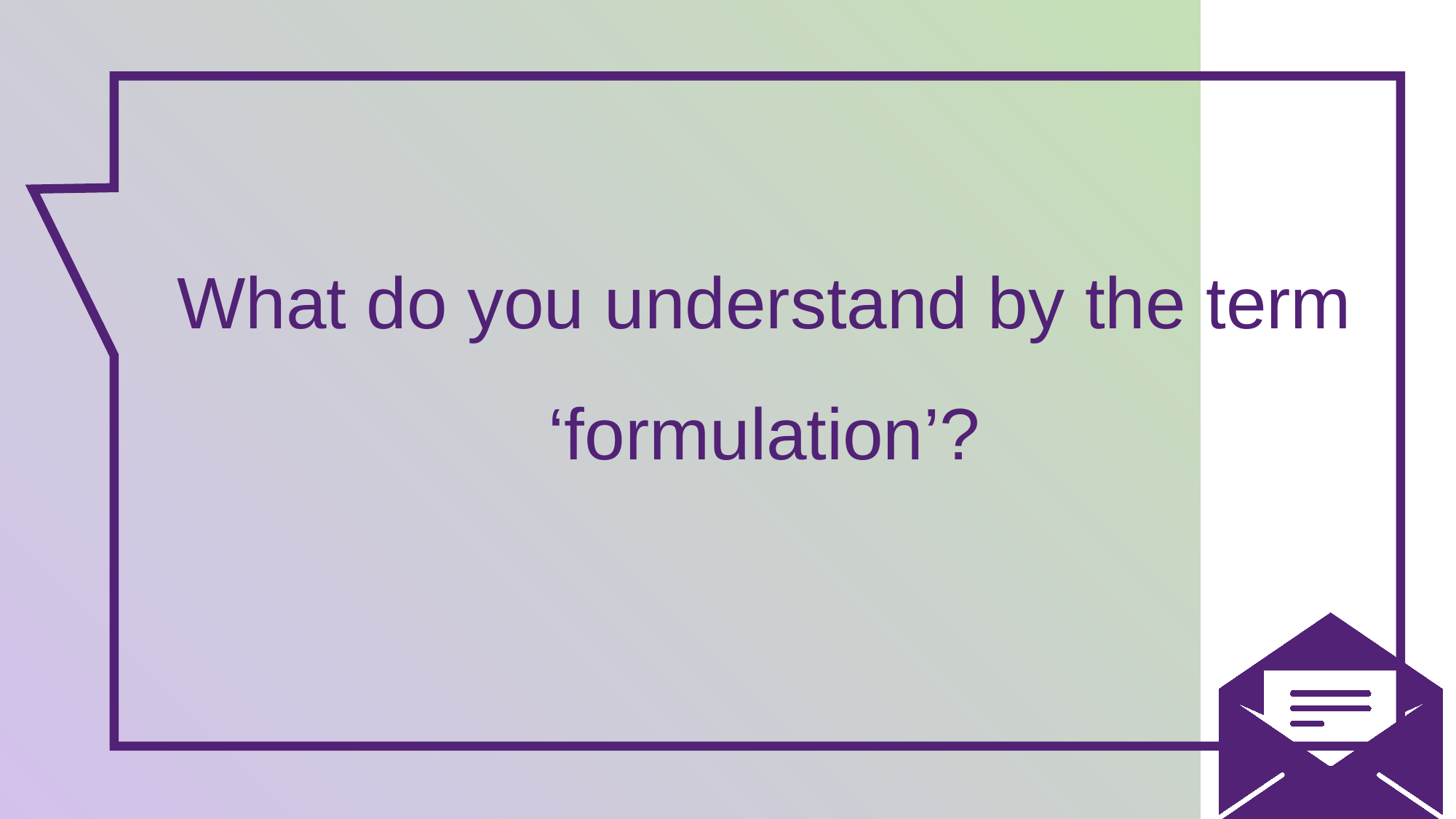

What do you understand by the term ‘formulation’?